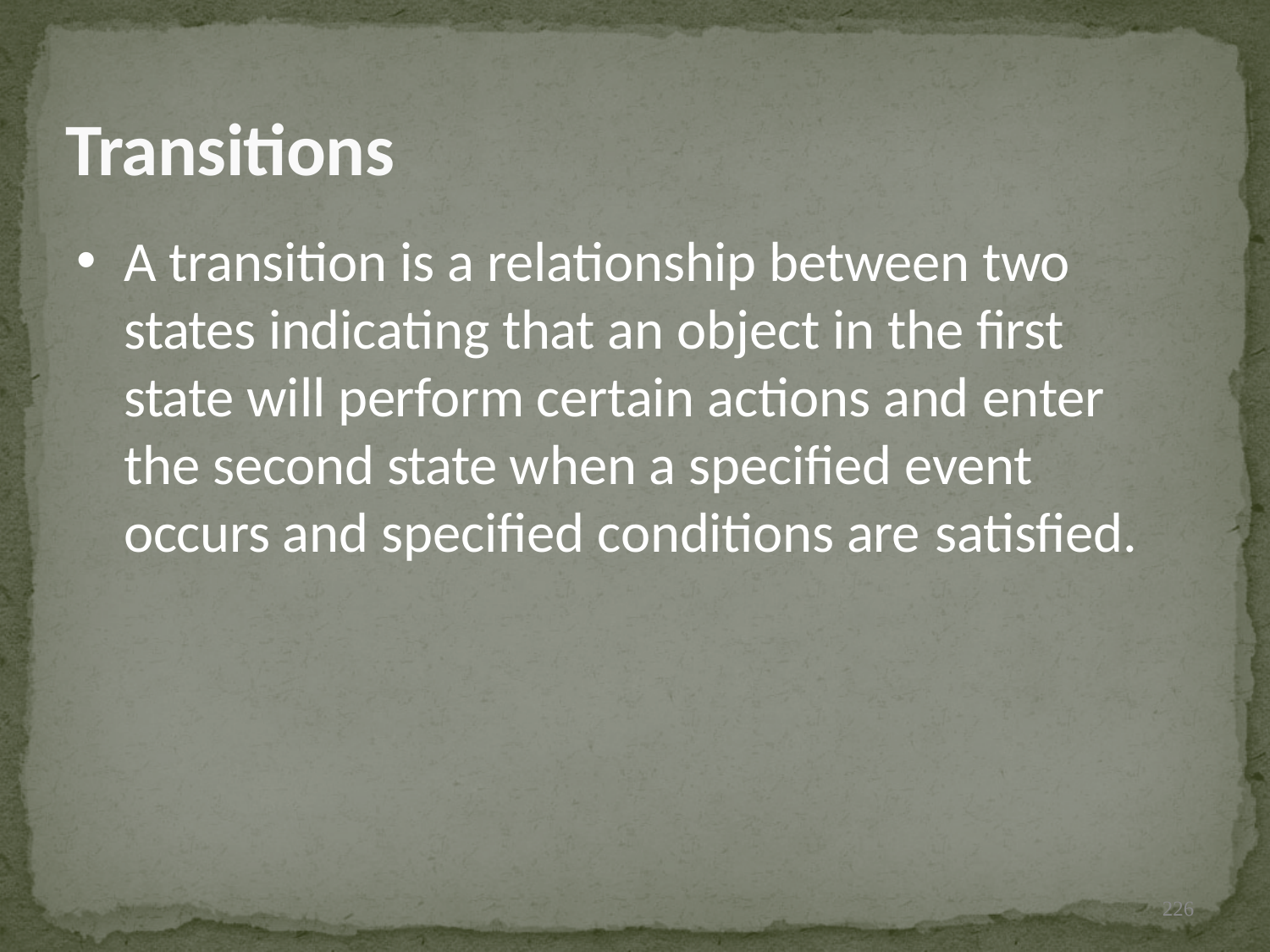

# Transitions
A transition is a relationship between two  states indicating that an object in the first  state will perform certain actions and enter  the second state when a specified event  occurs and specified conditions are satisfied.
226